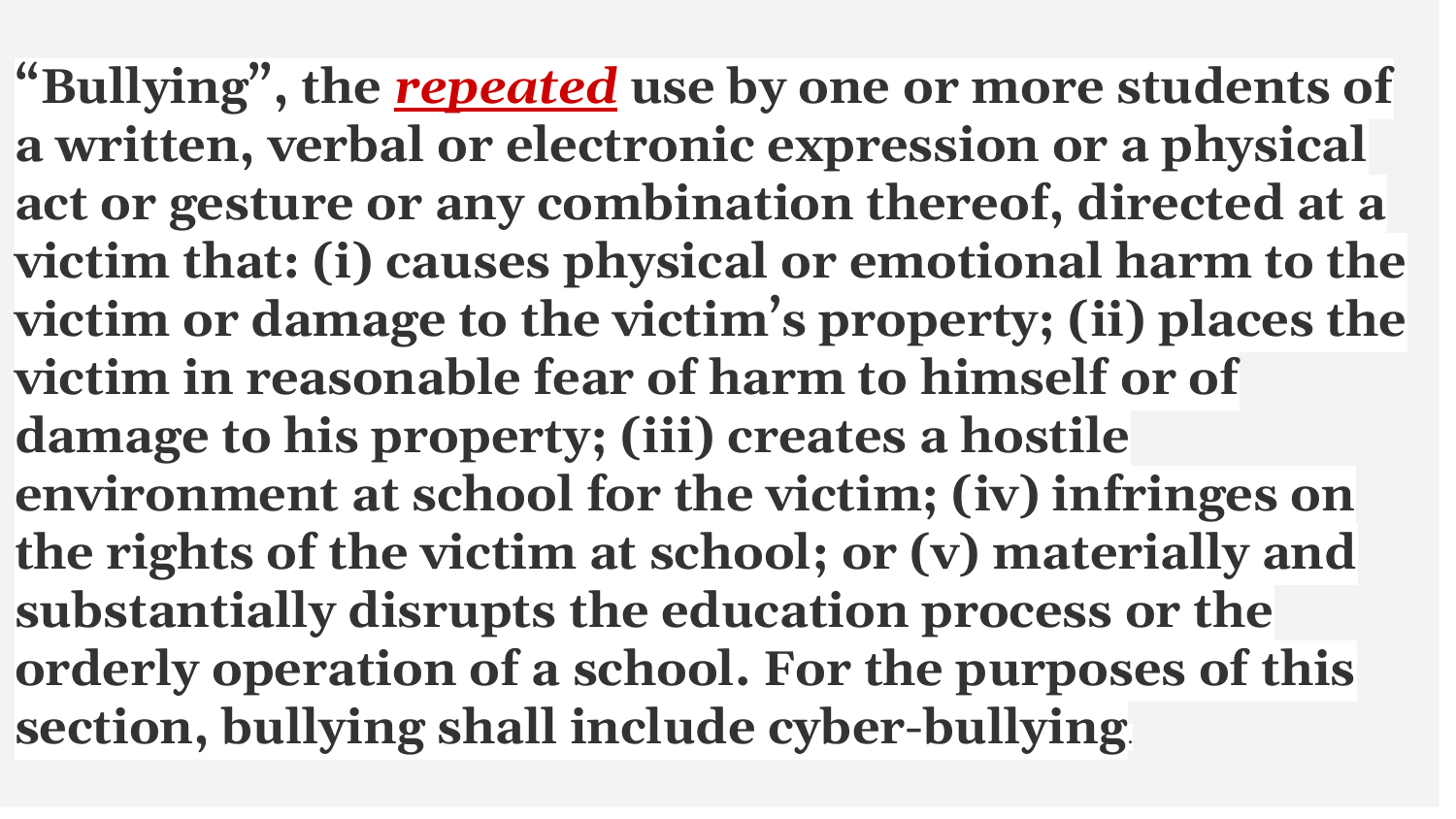

“Bullying”, the repeated use by one or more students of a written, verbal or electronic expression or a physical act or gesture or any combination thereof, directed at a victim that: (i) causes physical or emotional harm to the victim or damage to the victim’s property; (ii) places the victim in reasonable fear of harm to himself or of damage to his property; (iii) creates a hostile environment at school for the victim; (iv) infringes on the rights of the victim at school; or (v) materially and substantially disrupts the education process or the orderly operation of a school. For the purposes of this section, bullying shall include cyber-bullying.